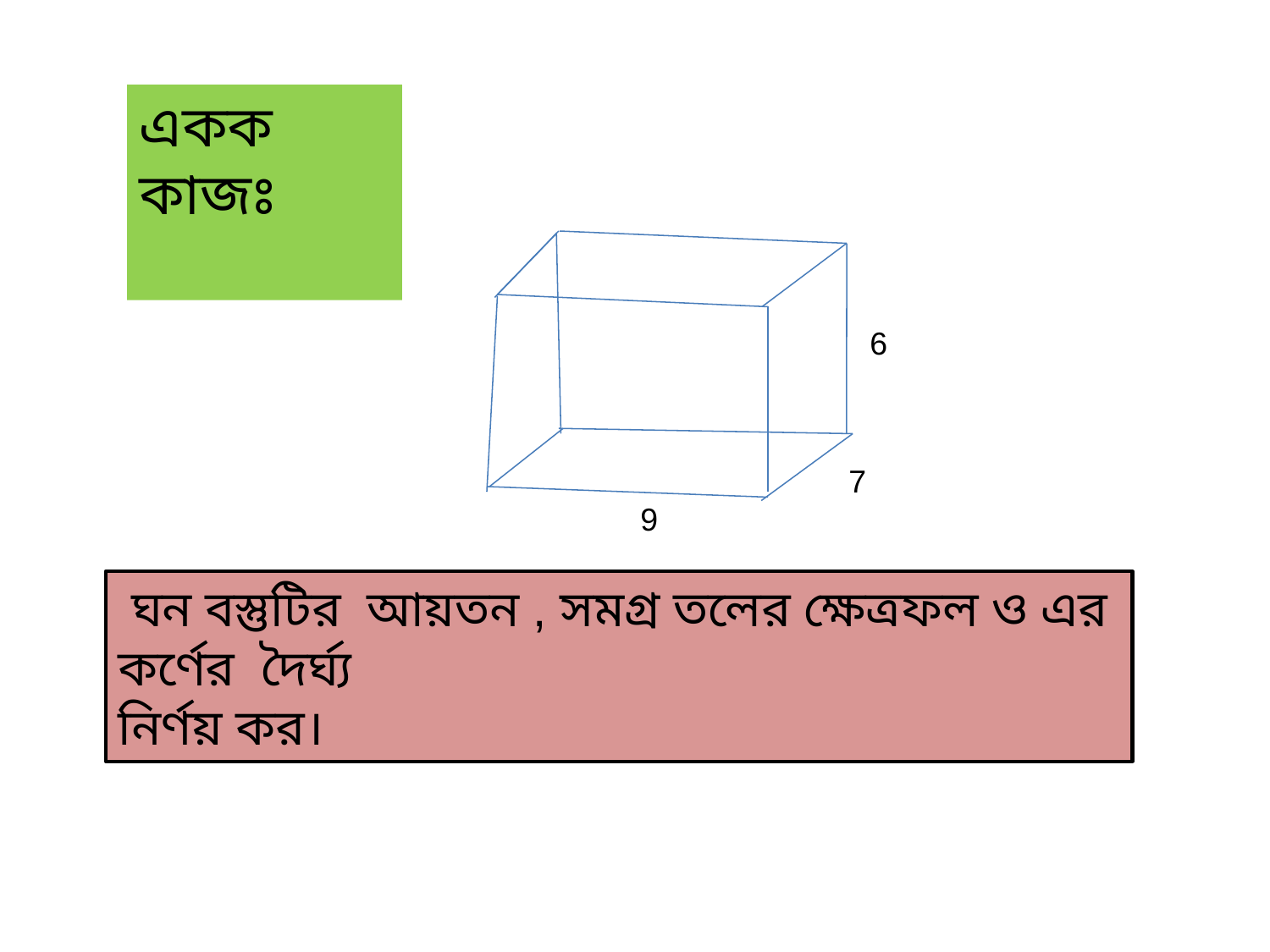

একক কাজঃ
6
7
9
 ঘন বস্তুটির  আয়তন , সমগ্র তলের ক্ষেত্রফল ও এর কর্ণের  দৈর্ঘ্য
নির্ণয় কর।